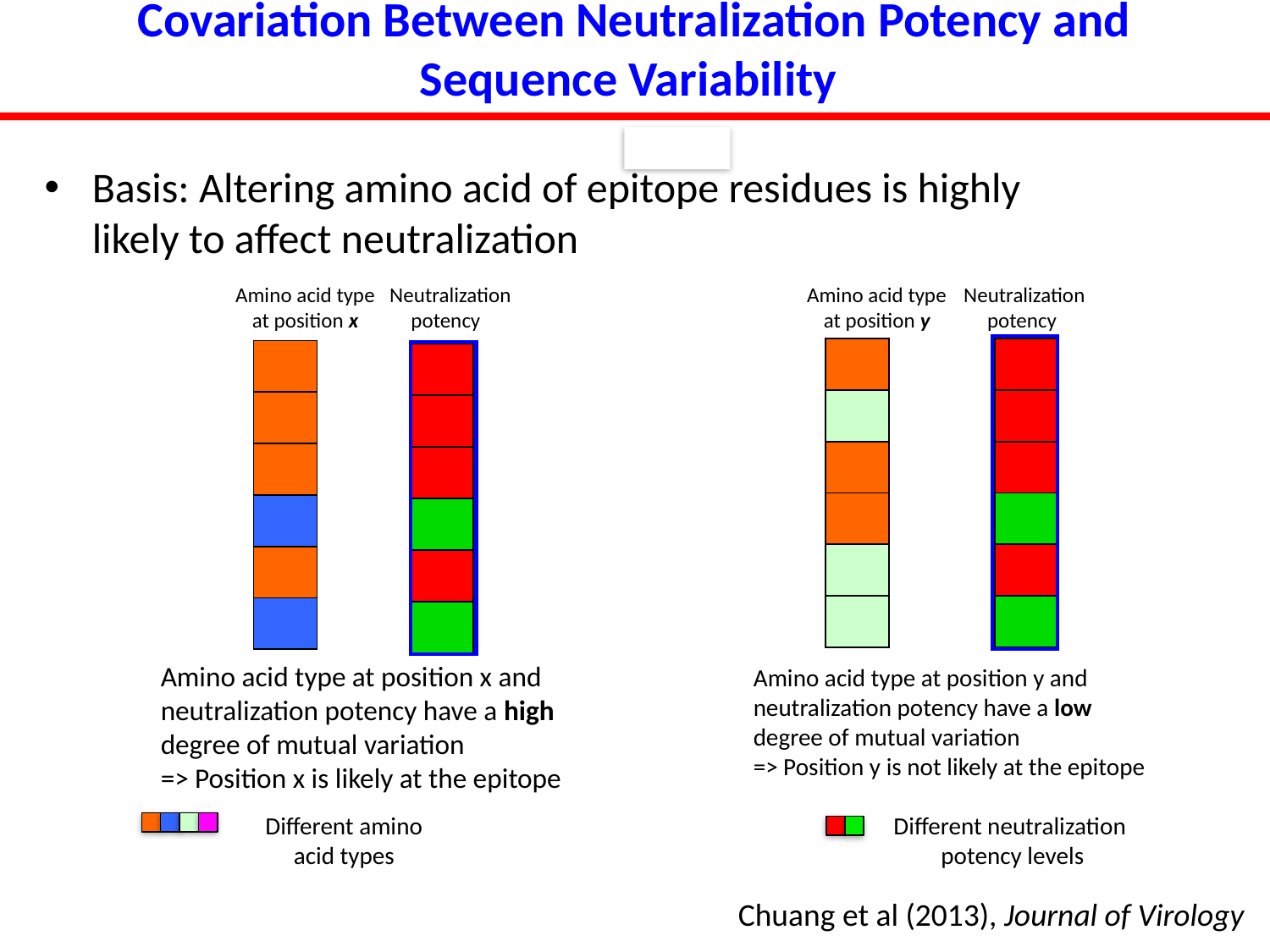

# Covariation Between Neutralization Potency and Sequence Variability

Basis: Altering amino acid of epitope residues is highly likely to affect neutralization

            Neutralization
         potency
Amino acid type
at position x
             Neutralization
           potency
Amino acid type
at position y
|  |
| --- |
|  |
| --- |
|  |
|  |
|  |
|  |
|  |
|  |
| --- |
|  |
|  |
|  |
|  |
|  |
|  |
| --- |
|  |
|  |
|  |
|  |
|  |
|  |
| --- |
|  |
| --- |
|  |
|  |
|  |
|  |
|  |
Amino acid type at position x and neutralization potency have a high degree of mutual variation
=> Position x is likely at the epitope
Amino acid type at position y and neutralization potency have a low degree of mutual variation
=> Position y is not likely at the epitope
Different amino acid types
Different neutralization
 potency levels

Chuang et al (2013), Journal of Virology